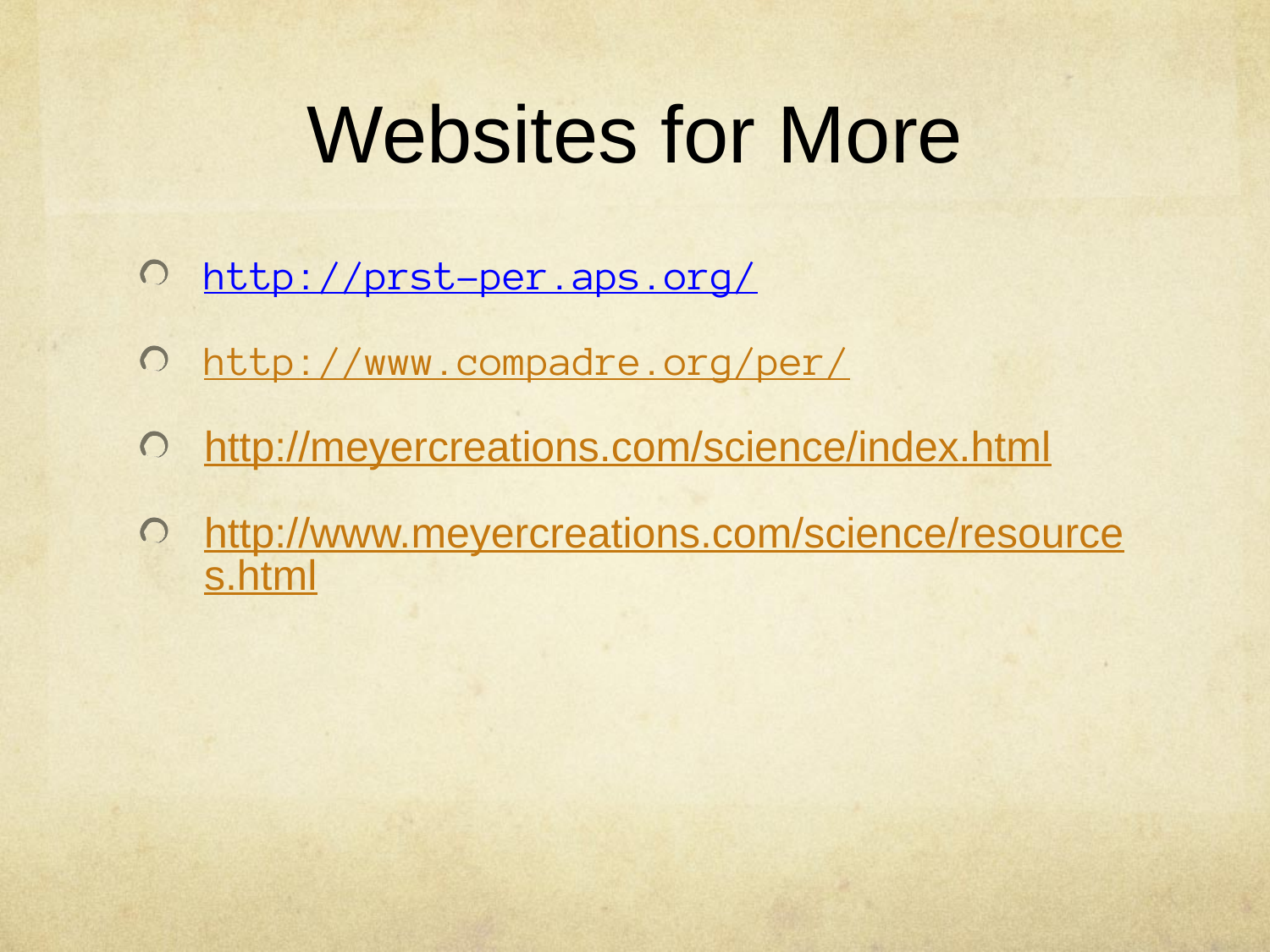

# Websites for More
http://prst-per.aps.org/
http://www.compadre.org/per/
http://meyercreations.com/science/index.html
http://www.meyercreations.com/science/resources.html